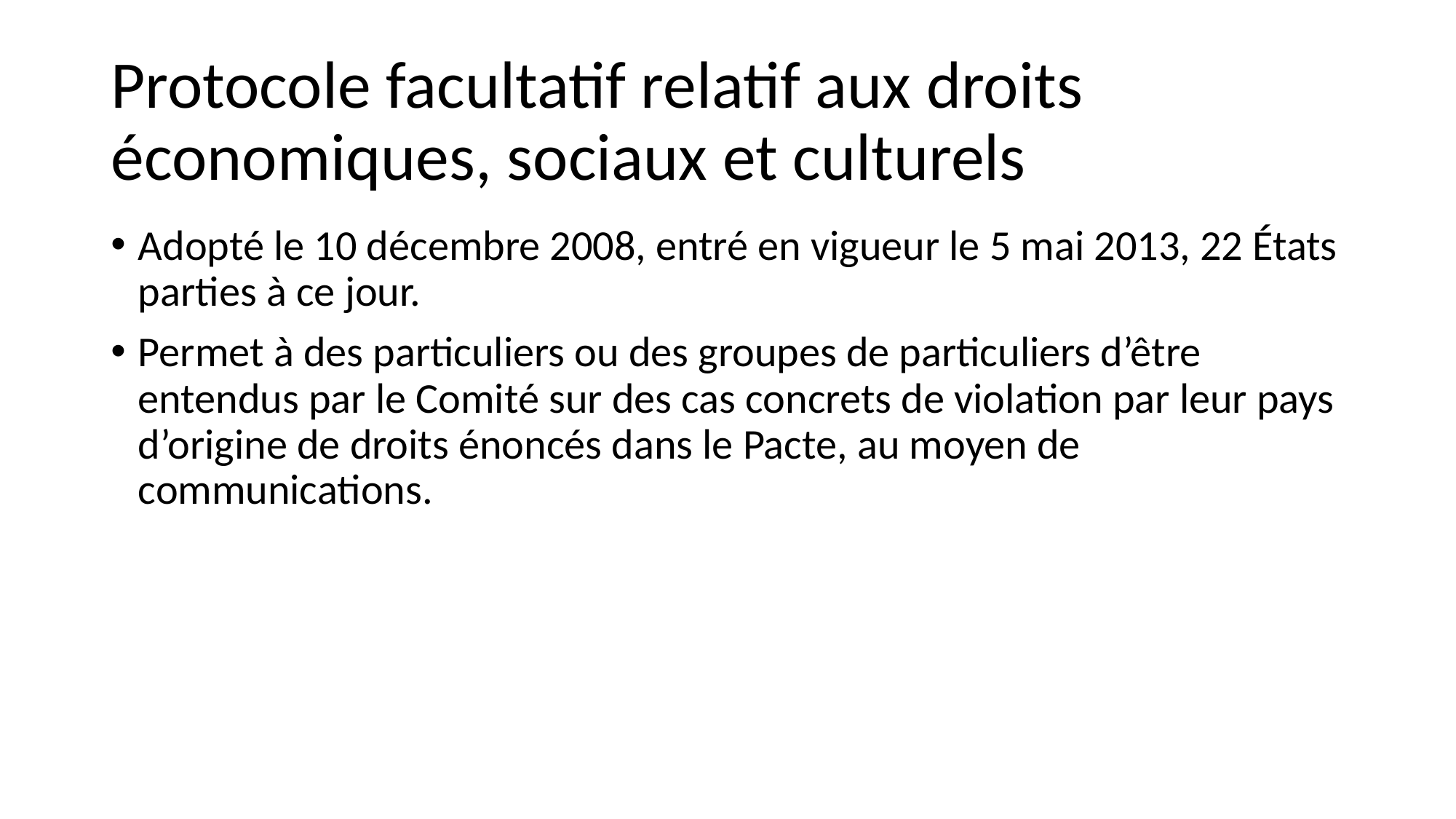

# Protocole facultatif relatif aux droits économiques, sociaux et culturels
Adopté le 10 décembre 2008, entré en vigueur le 5 mai 2013, 22 États parties à ce jour.
Permet à des particuliers ou des groupes de particuliers d’être entendus par le Comité sur des cas concrets de violation par leur pays d’origine de droits énoncés dans le Pacte, au moyen de communications.